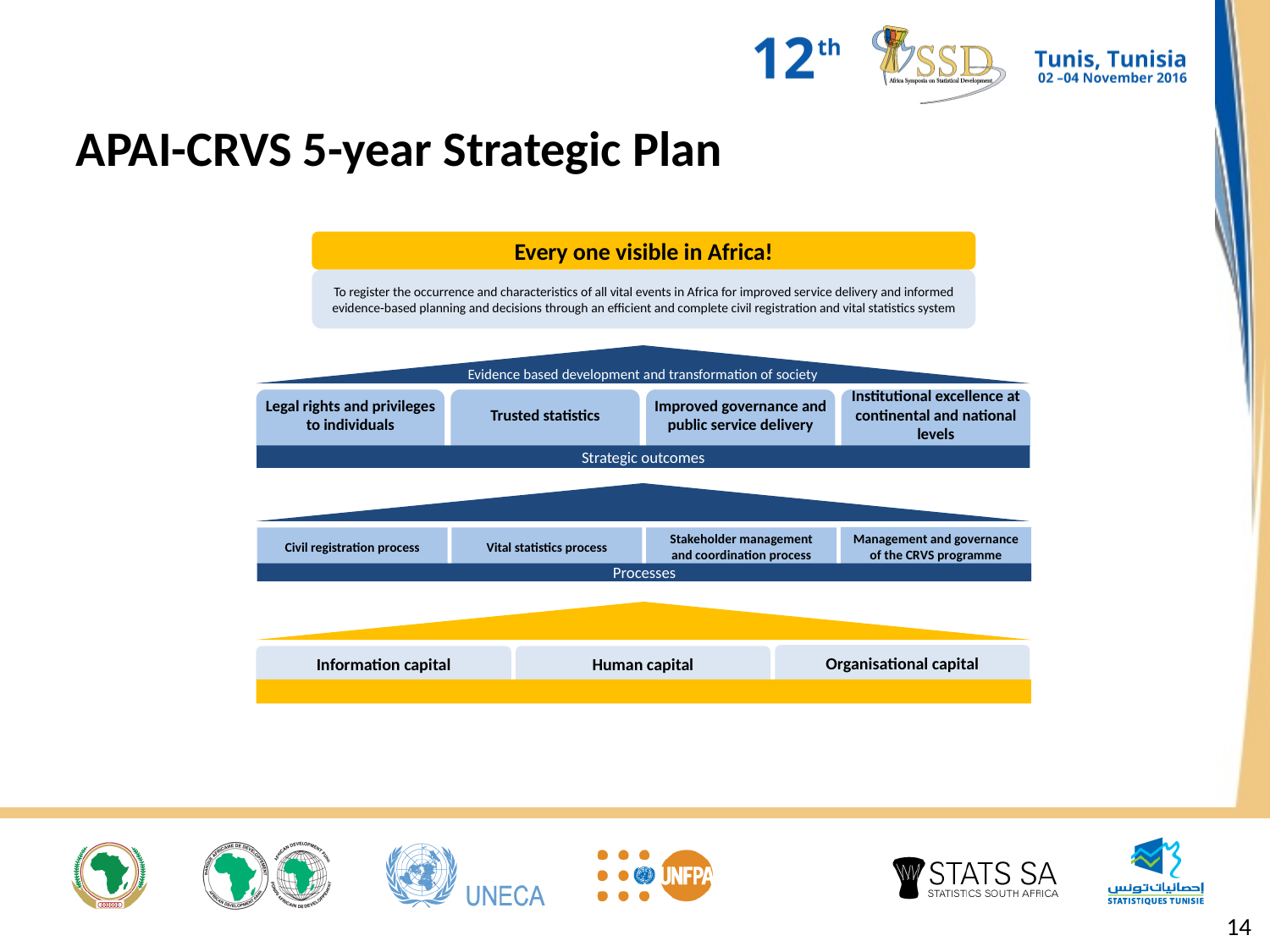

# APAI-CRVS 5-year Strategic Plan
Every one visible in Africa!
To register the occurrence and characteristics of all vital events in Africa for improved service delivery and informed evidence-based planning and decisions through an efficient and complete civil registration and vital statistics system
Evidence based development and transformation of society
Trusted statistics
Improved governance and public service delivery
Institutional excellence at continental and national levels
Legal rights and privileges to individuals
Strategic outcomes

Management and governance of the CRVS programme
Civil registration process
Vital statistics process
Stakeholder management and coordination process
Processes

Organisational capital
Human capital
Information capital

14